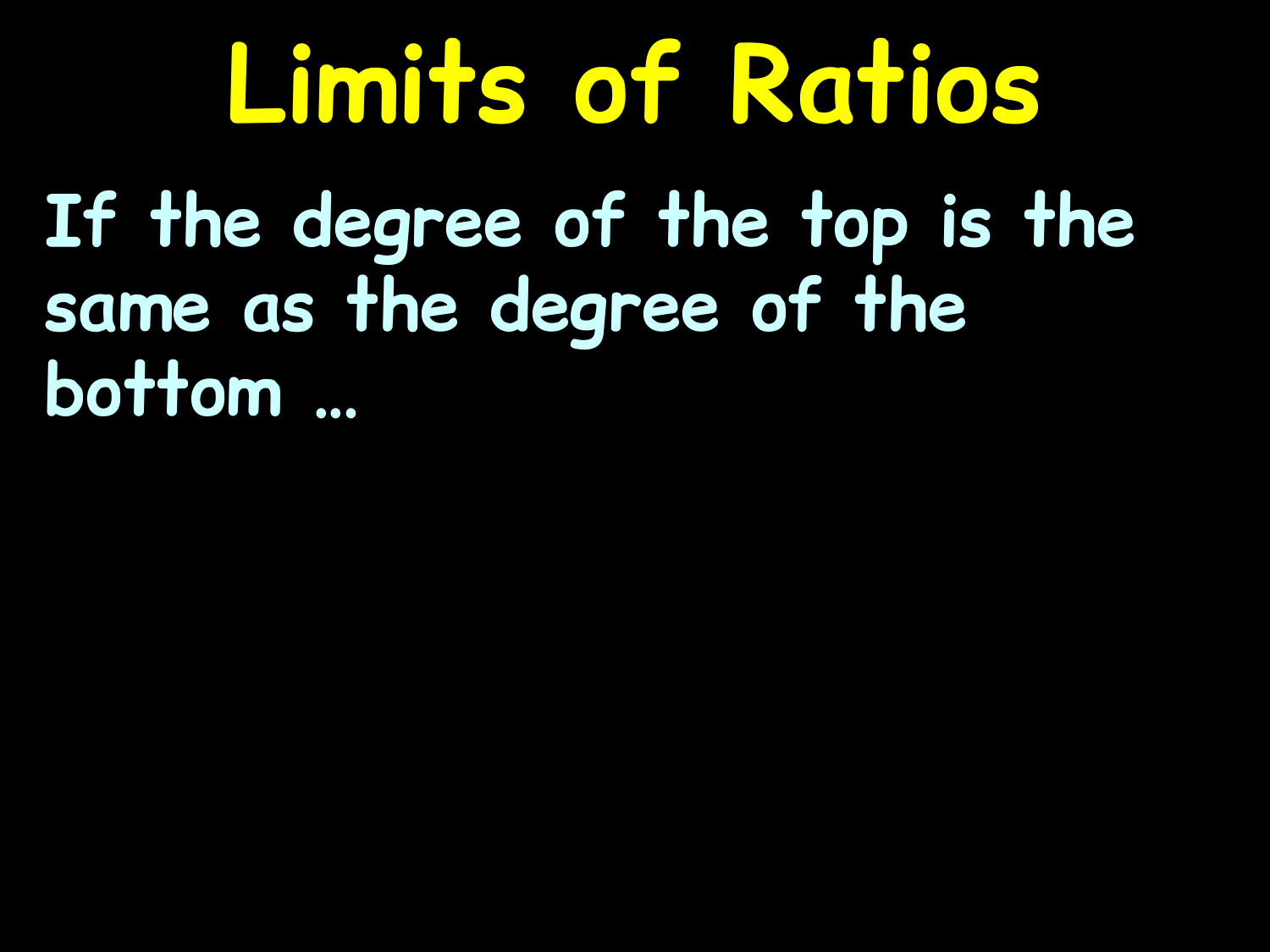

# Limits of Ratios
If the degree of the top is the same as the degree of the bottom …